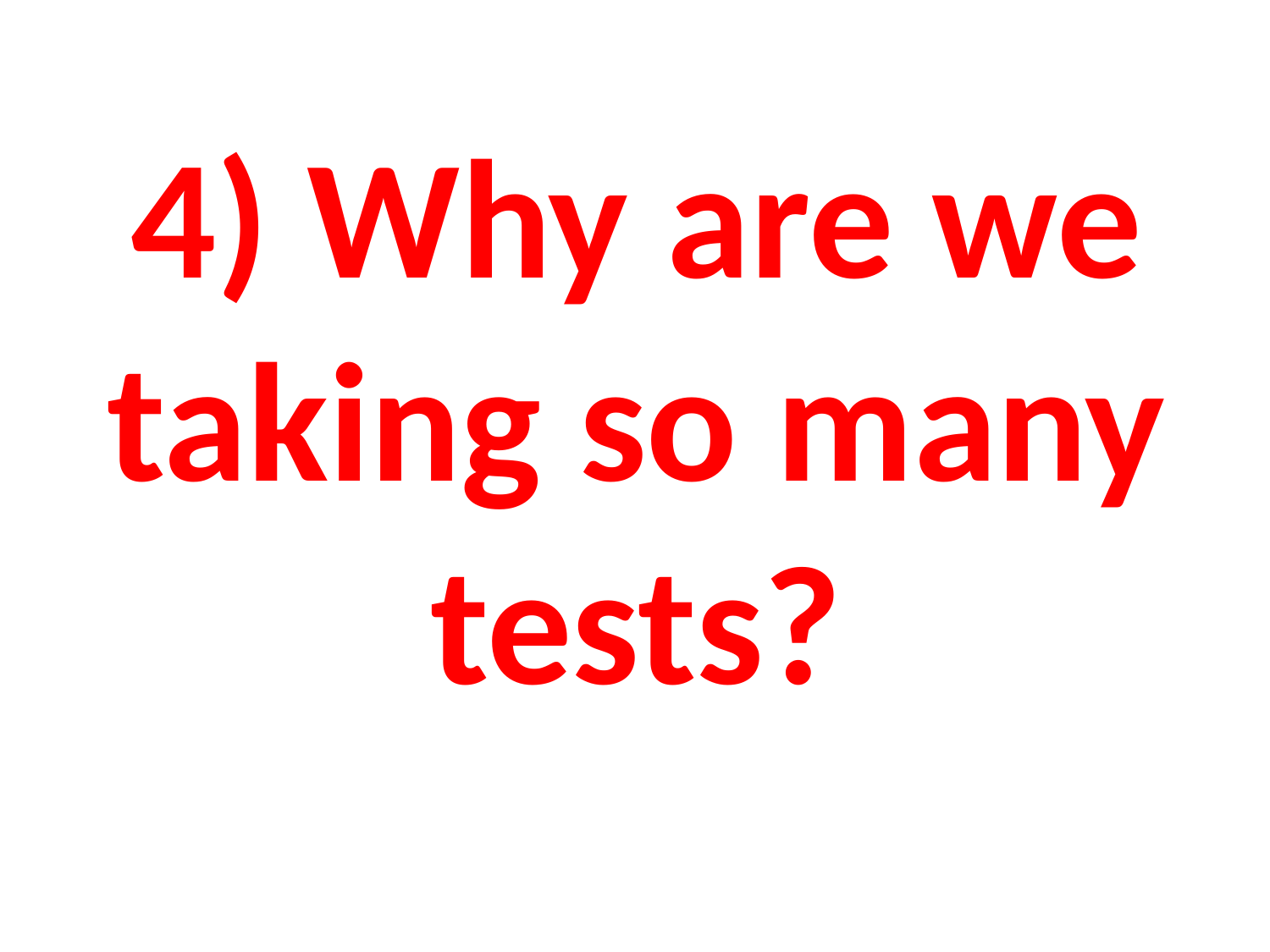

# 4) Why are we taking so many tests?